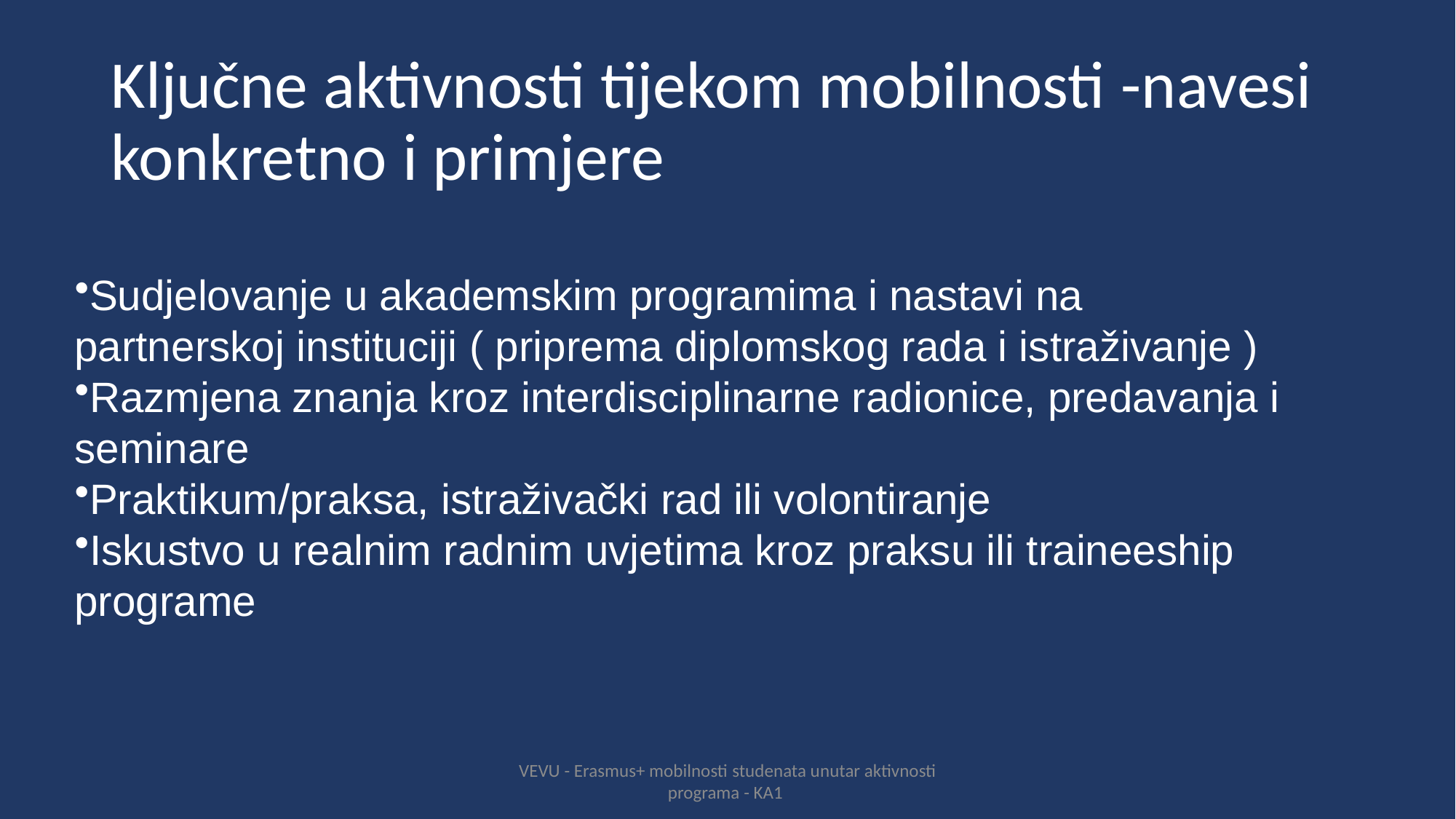

# Ključne aktivnosti tijekom mobilnosti -navesi konkretno i primjere

Sudjelovanje u akademskim programima i nastavi na partnerskoj instituciji ( priprema diplomskog rada i istraživanje )
Razmjena znanja kroz interdisciplinarne radionice, predavanja i seminare
Praktikum/praksa, istraživački rad ili volontiranje
Iskustvo u realnim radnim uvjetima kroz praksu ili traineeship programe
VEVU - Erasmus+ mobilnosti studenata unutar aktivnosti programa - KA1